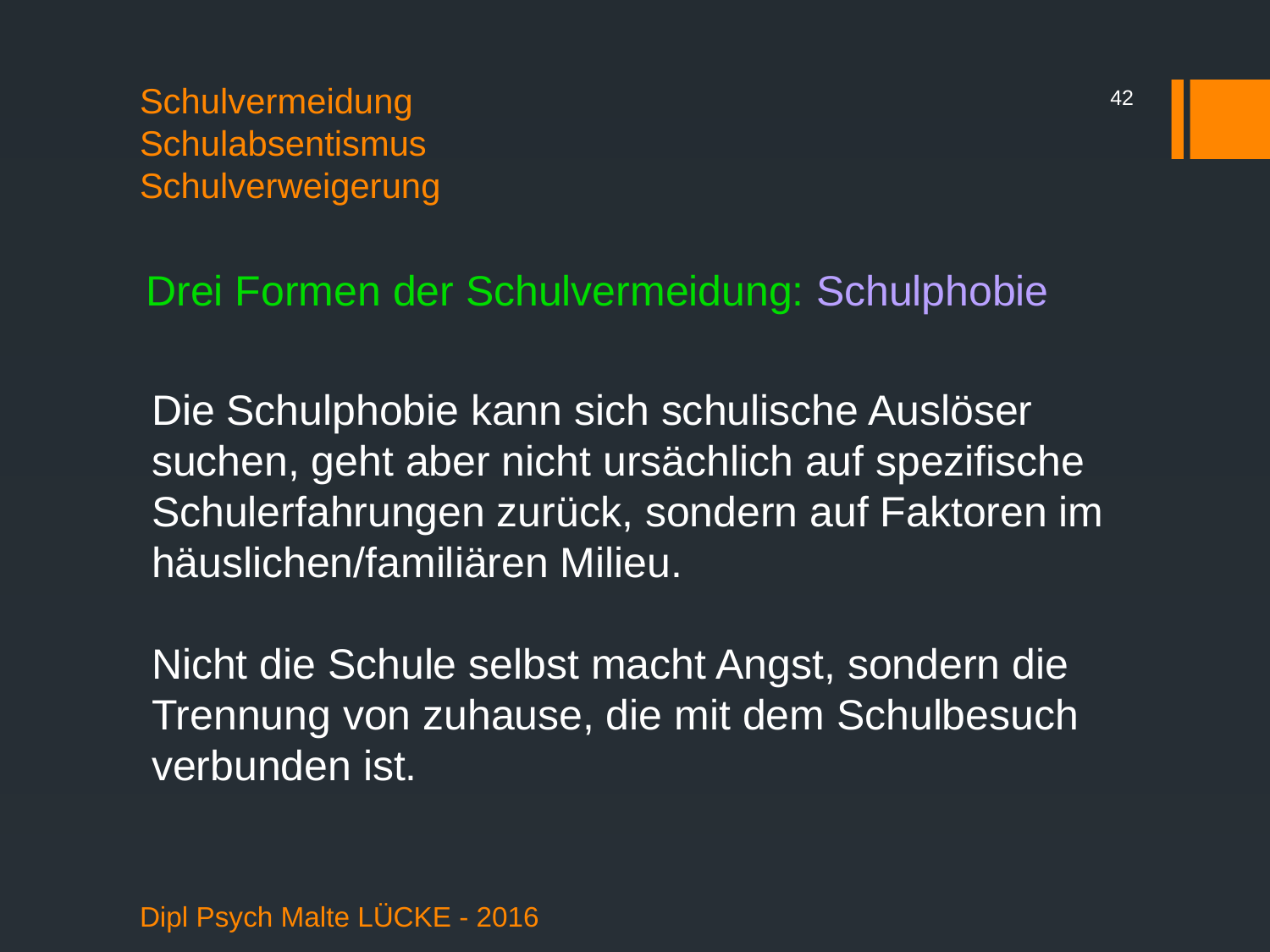

42
# Schulvermeidung Schulabsentismus Schulverweigerung
Drei Formen der Schulvermeidung: Schulphobie
Die Schulphobie kann sich schulische Auslöser suchen, geht aber nicht ursächlich auf spezifische Schulerfahrungen zurück, sondern auf Faktoren im häuslichen/familiären Milieu.

Nicht die Schule selbst macht Angst, sondern die Trennung von zuhause, die mit dem Schulbesuch verbunden ist.
Dipl Psych Malte LÜCKE - 2016